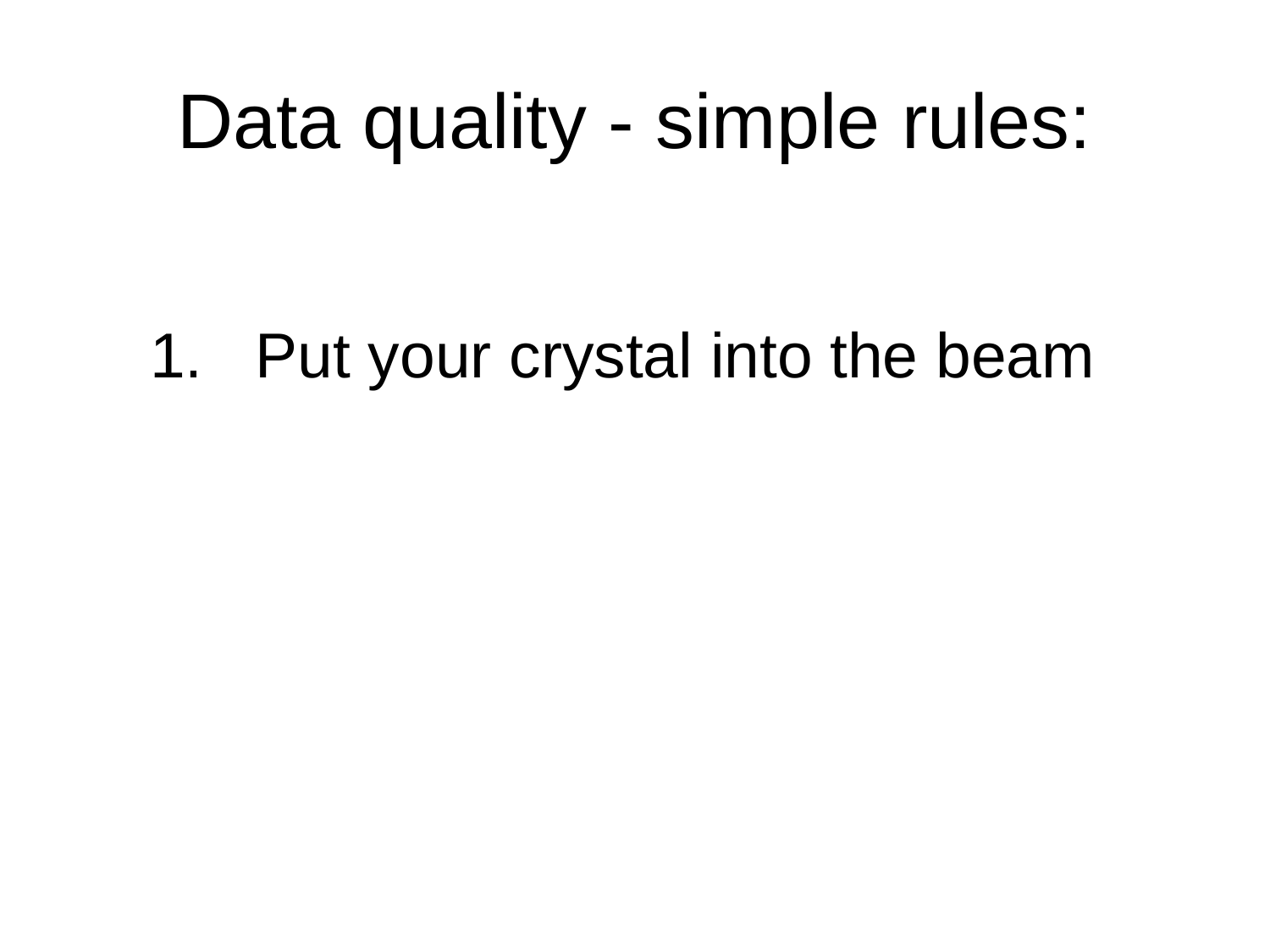

# Data quality - simple rules:
   Put your crystal into the beam